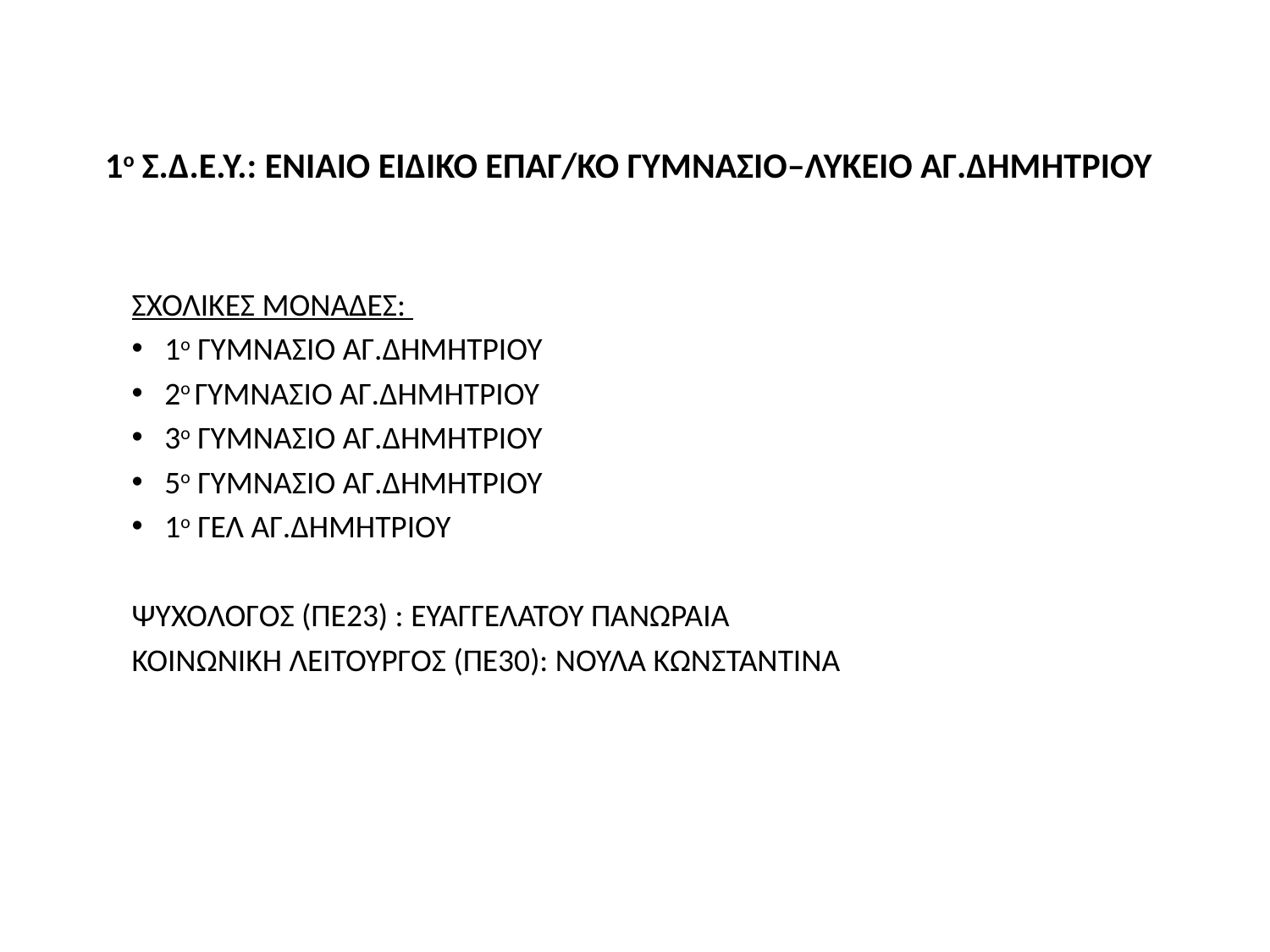

# 1ο Σ.Δ.Ε.Υ.: ΕΝΙΑΙΟ ΕΙΔΙΚΟ ΕΠΑΓ/ΚΟ ΓΥΜΝΑΣΙΟ–ΛΥΚΕΙΟ ΑΓ.ΔΗΜΗΤΡΙΟΥ
ΣΧΟΛΙΚΕΣ ΜΟΝΑΔΕΣ:
   1ο ΓΥΜΝΑΣΙΟ ΑΓ.ΔΗΜΗΤΡΙΟΥ
   2ο ΓΥΜΝΑΣΙΟ ΑΓ.ΔΗΜΗΤΡΙΟΥ
   3ο ΓΥΜΝΑΣΙΟ ΑΓ.ΔΗΜΗΤΡΙΟΥ
   5ο ΓΥΜΝΑΣΙΟ ΑΓ.ΔΗΜΗΤΡΙΟΥ
   1ο ΓΕΛ ΑΓ.ΔΗΜΗΤΡΙΟΥ

ΨΥΧΟΛΟΓΟΣ (ΠΕ23) : ΕΥΑΓΓΕΛΑΤΟΥ ΠΑΝΩΡΑΙΑ
ΚΟΙΝΩΝΙΚΗ ΛΕΙΤΟΥΡΓΟΣ (ΠΕ30): ΝΟΥΛΑ ΚΩΝΣΤΑΝΤΙΝΑ